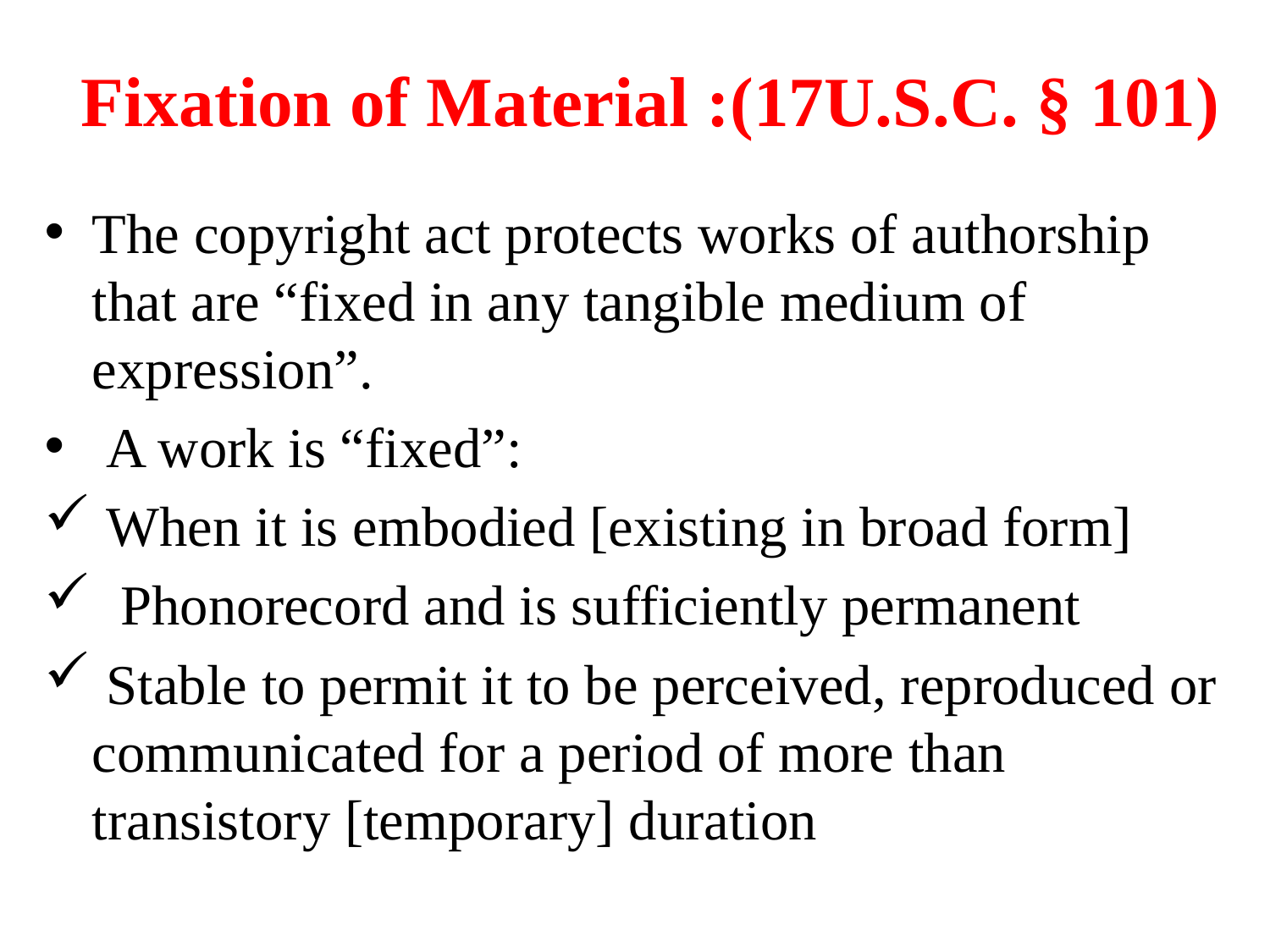

# Fixation of Material :(17U.S.C. § 101)
The copyright act protects works of authorship that are “fixed in any tangible medium of expression”.
 A work is “fixed”:
 When it is embodied [existing in broad form]
  Phonorecord and is sufficiently permanent
 Stable to permit it to be perceived, reproduced or communicated for a period of more than transistory [temporary] duration